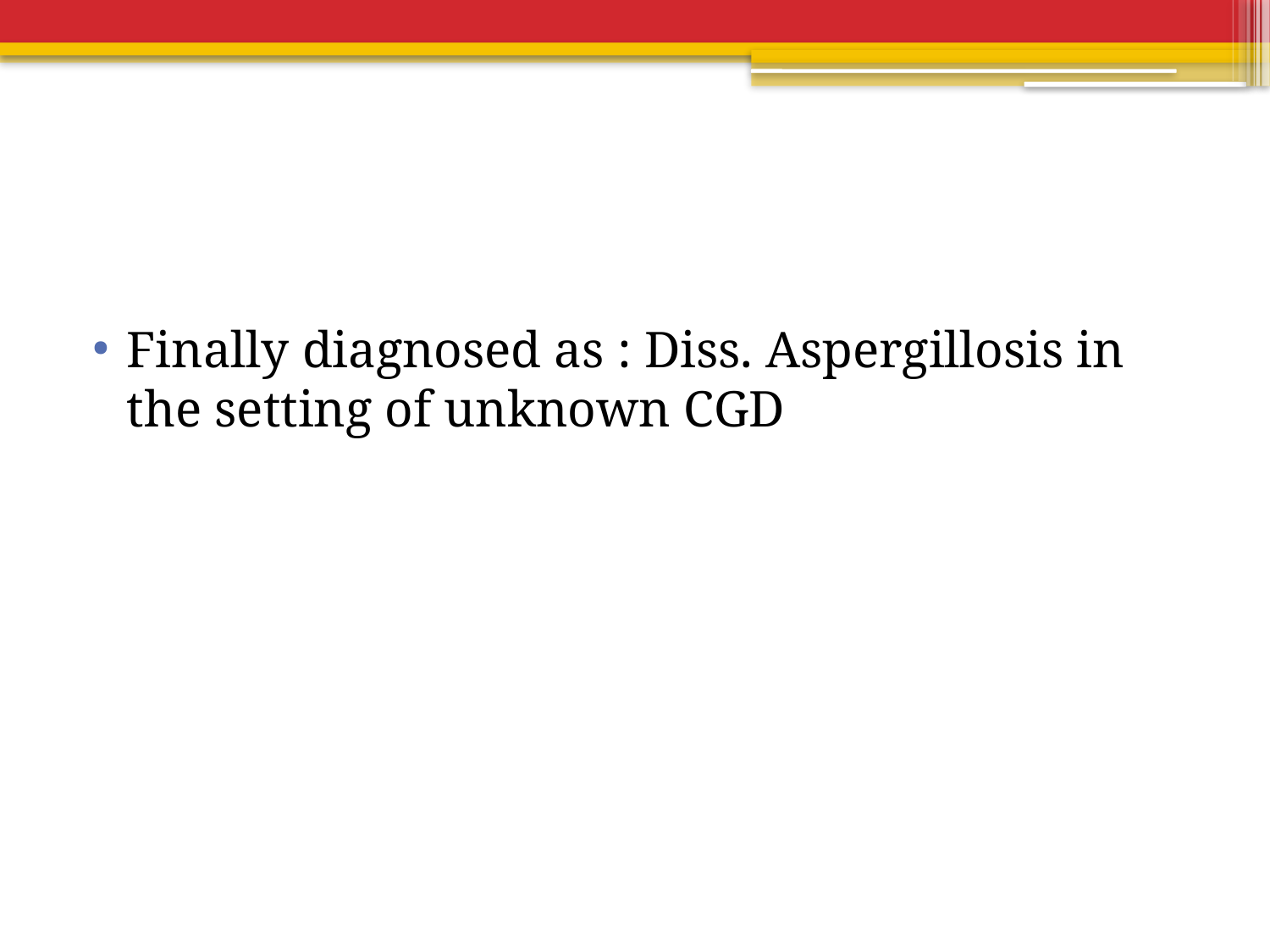

#
Finally diagnosed as : Diss. Aspergillosis in the setting of unknown CGD